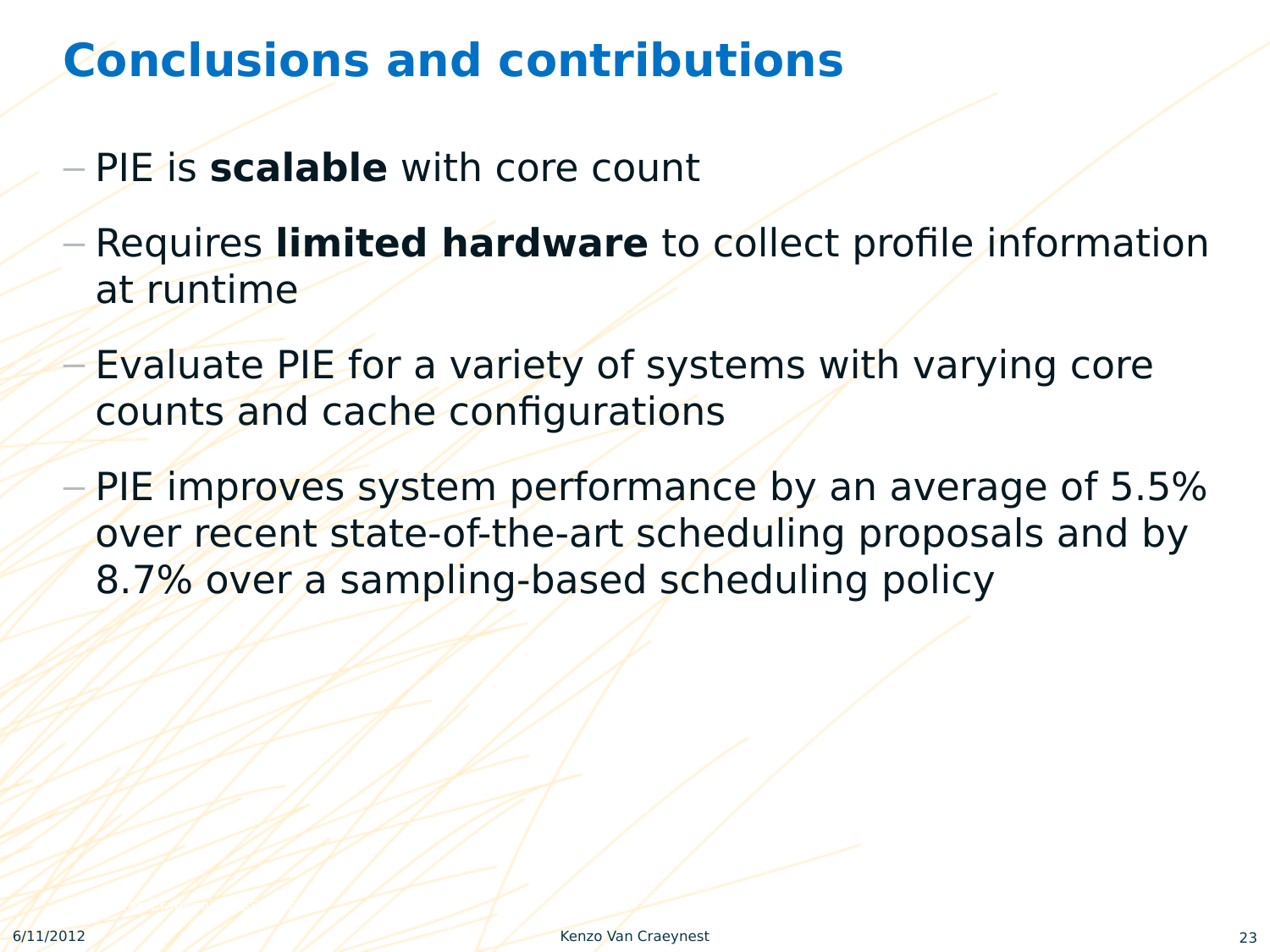

# Conclusions and contributions
PIE is scalable with core count
Requires limited hardware to collect profile information at runtime
Evaluate PIE for a variety of systems with varying core counts and cache configurations
PIE improves system performance by an average of 5.5% over recent state-of-the-art scheduling proposals and by 8.7% over a sampling-based scheduling policy
Kenzo Van Craeynest, VSSAD intern
6/11/2012
Kenzo Van Craeynest
6/11/2012
23